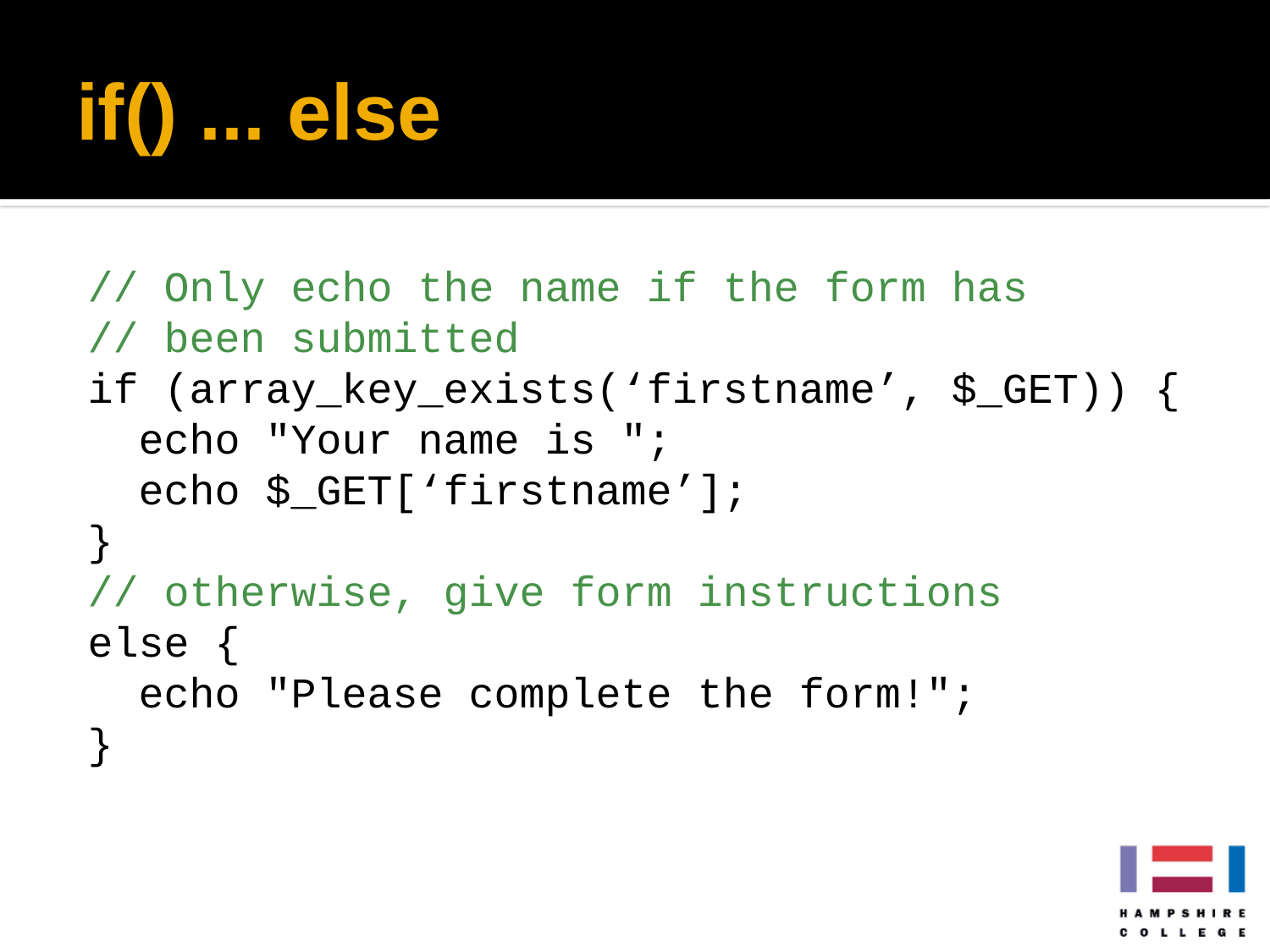

# if() ... else
// Only echo the name if the form has
// been submitted
if (array_key_exists(‘firstname’, $_GET)) {
  echo "Your name is ";
  echo $_GET[‘firstname’];
}
// otherwise, give form instructions
else {
  echo "Please complete the form!";
}